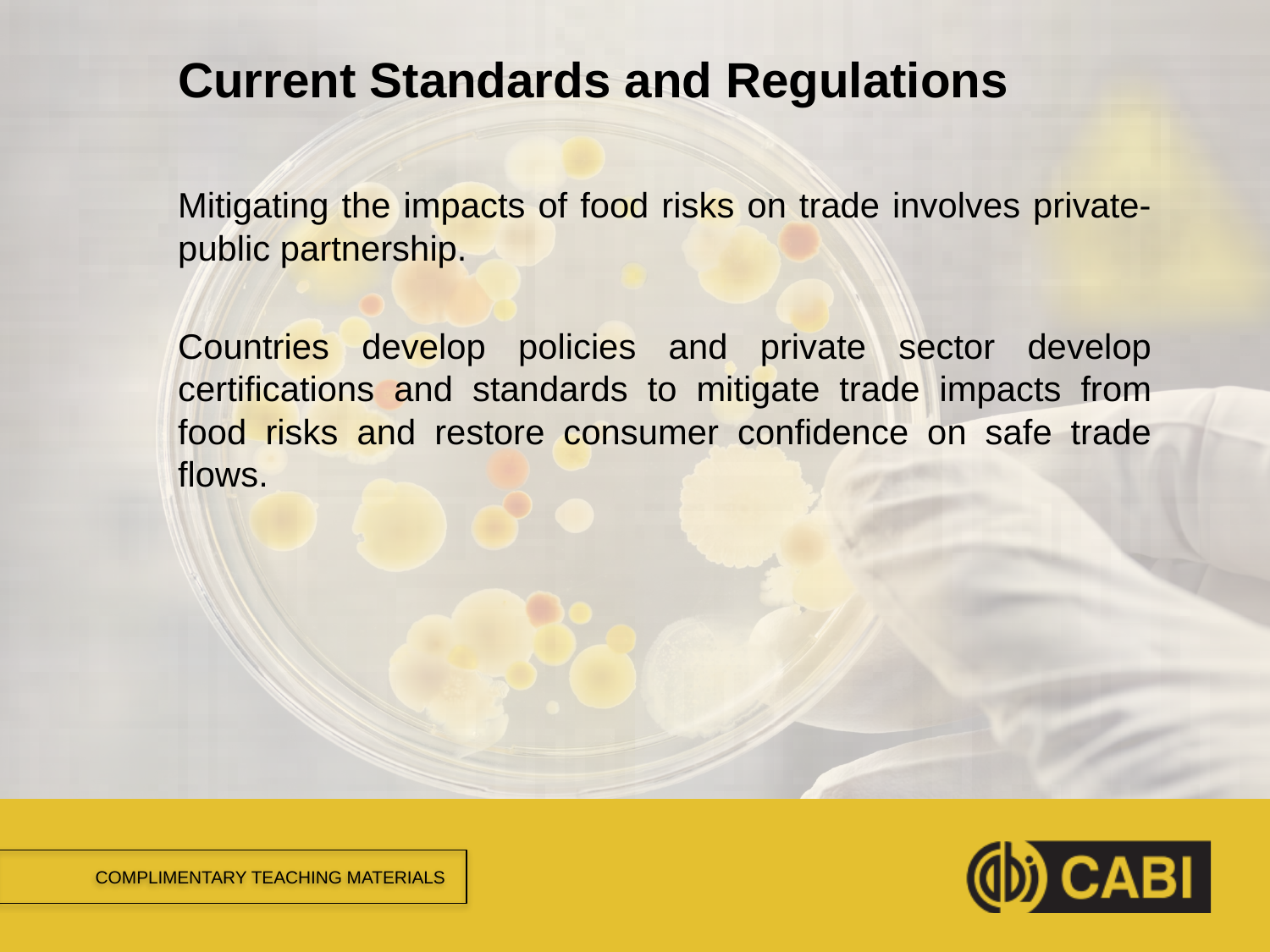

# Current Standards and Regulations
Mitigating the impacts of food risks on trade involves private-public partnership.

Countries develop policies and private sector develop certifications and standards to mitigate trade impacts from food risks and restore consumer confidence on safe trade flows.